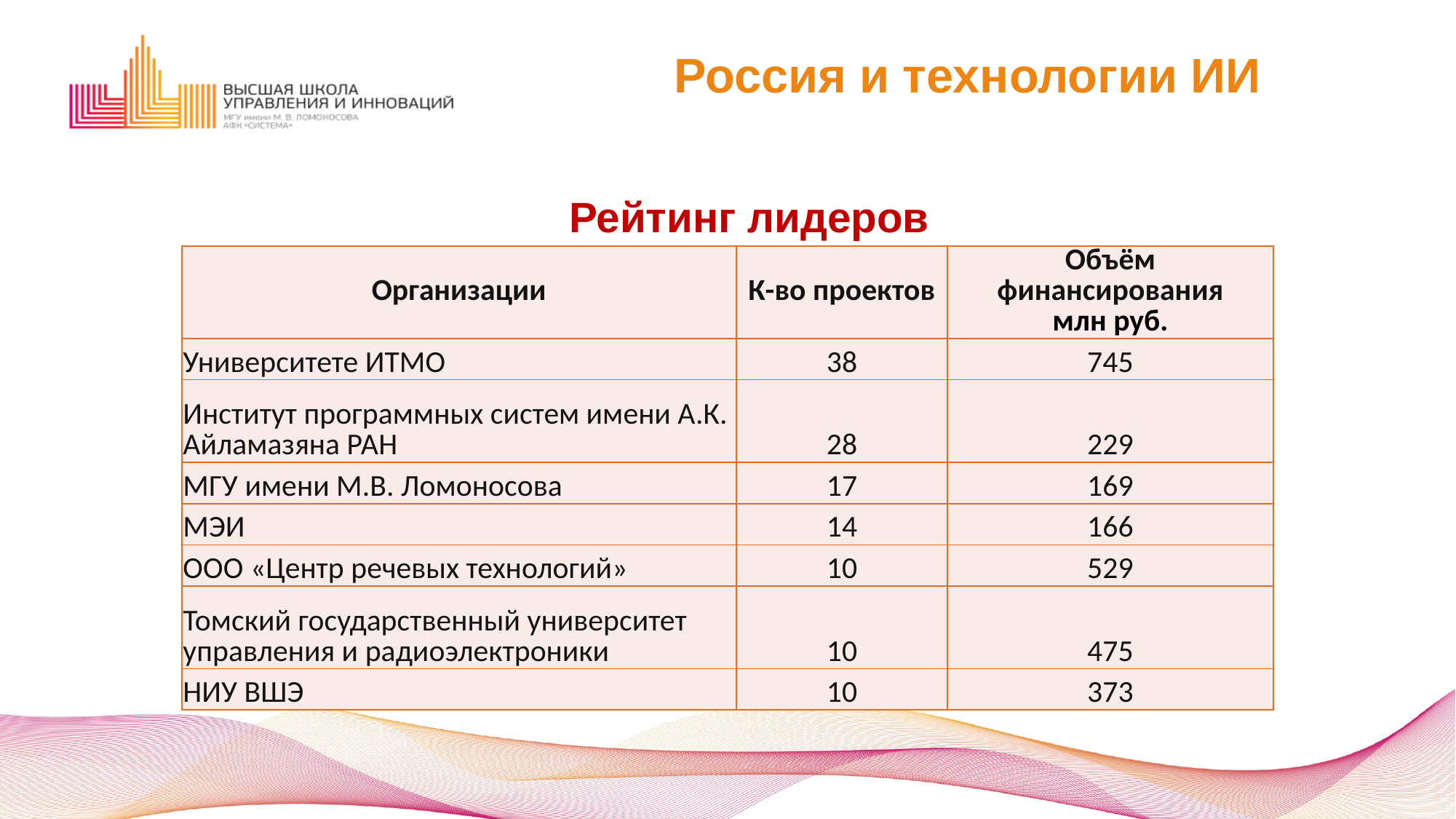

# Россия и технологии ИИ
Рейтинг лидеров

| Организации | К-во проектов | Объём финансирования млн руб. |
| --- | --- | --- |
| Университете ИТМО | 38 | 745 |
| Институт программных систем имени А.К. Айламазяна РАН | 28 | 229 |
| МГУ имени М.В. Ломоносова | 17 | 169 |
| МЭИ | 14 | 166 |
| ООО «Центр речевых технологий» | 10 | 529 |
| Томский государственный университет управления и радиоэлектроники | 10 | 475 |
| НИУ ВШЭ | 10 | 373 |